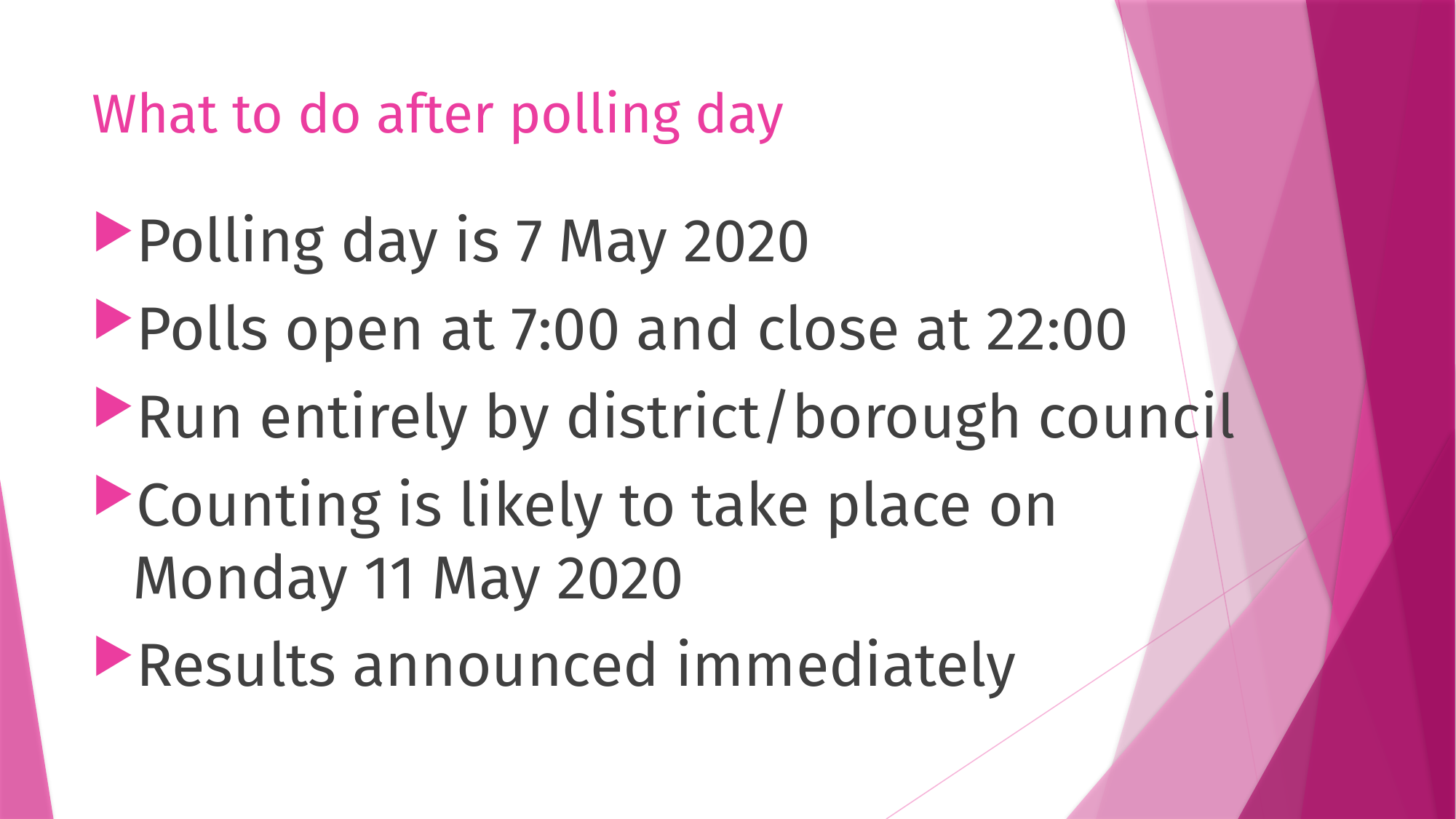

# What to do after polling day
Polling day is 7 May 2020
Polls open at 7:00 and close at 22:00
Run entirely by district/borough council
Counting is likely to take place on Monday 11 May 2020
Results announced immediately